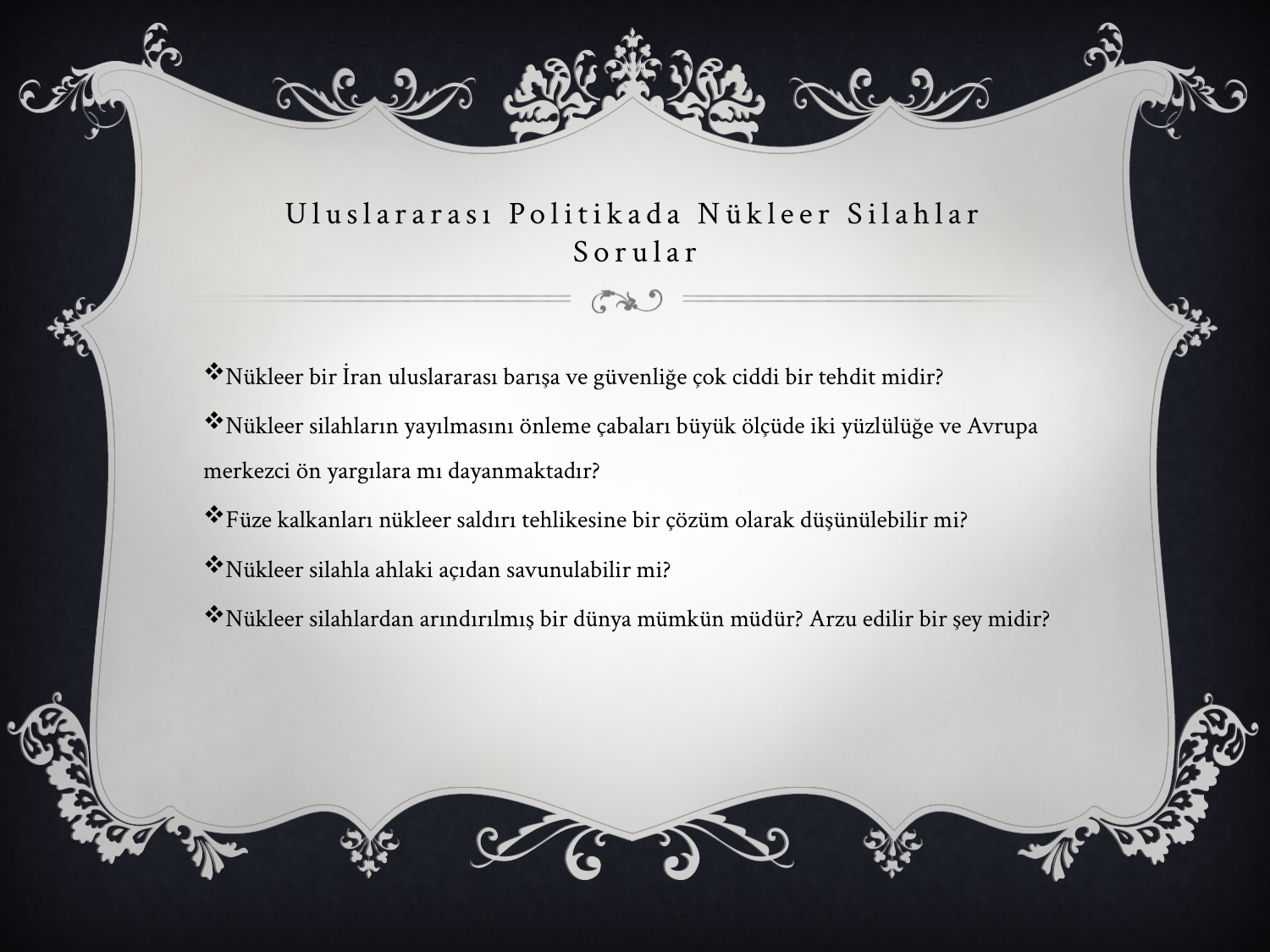

# Uluslararası Politikada Nükleer Silahlar Sorular
Nükleer bir İran uluslararası barışa ve güvenliğe çok ciddi bir tehdit midir?
Nükleer silahların yayılmasını önleme çabaları büyük ölçüde iki yüzlülüğe ve Avrupa merkezci ön yargılara mı dayanmaktadır?
Füze kalkanları nükleer saldırı tehlikesine bir çözüm olarak düşünülebilir mi?
Nükleer silahla ahlaki açıdan savunulabilir mi?
Nükleer silahlardan arındırılmış bir dünya mümkün müdür? Arzu edilir bir şey midir?